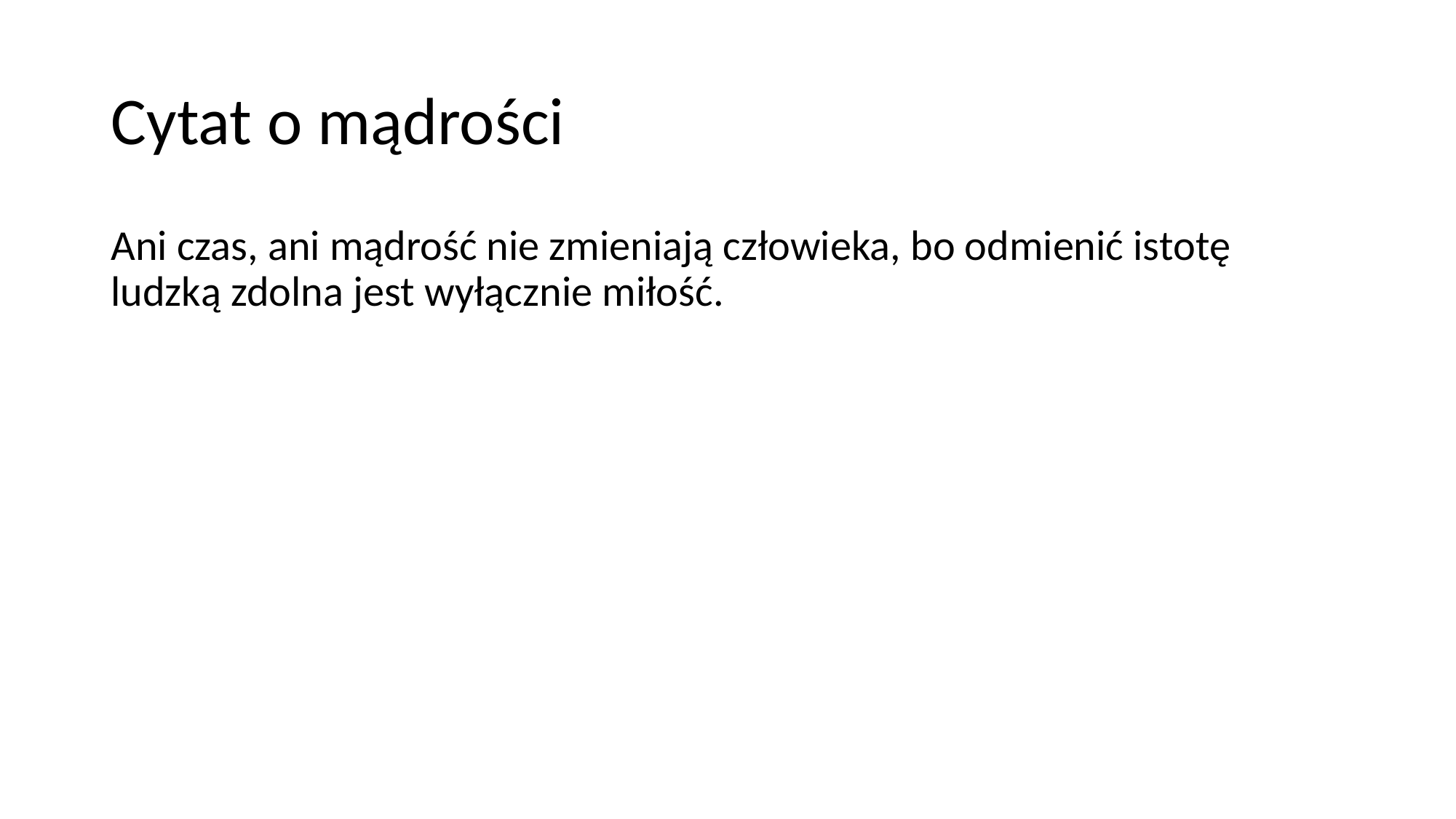

# Cytat o mądrości
Ani czas, ani mądrość nie zmieniają człowieka, bo odmienić istotę ludzką zdolna jest wyłącznie miłość.